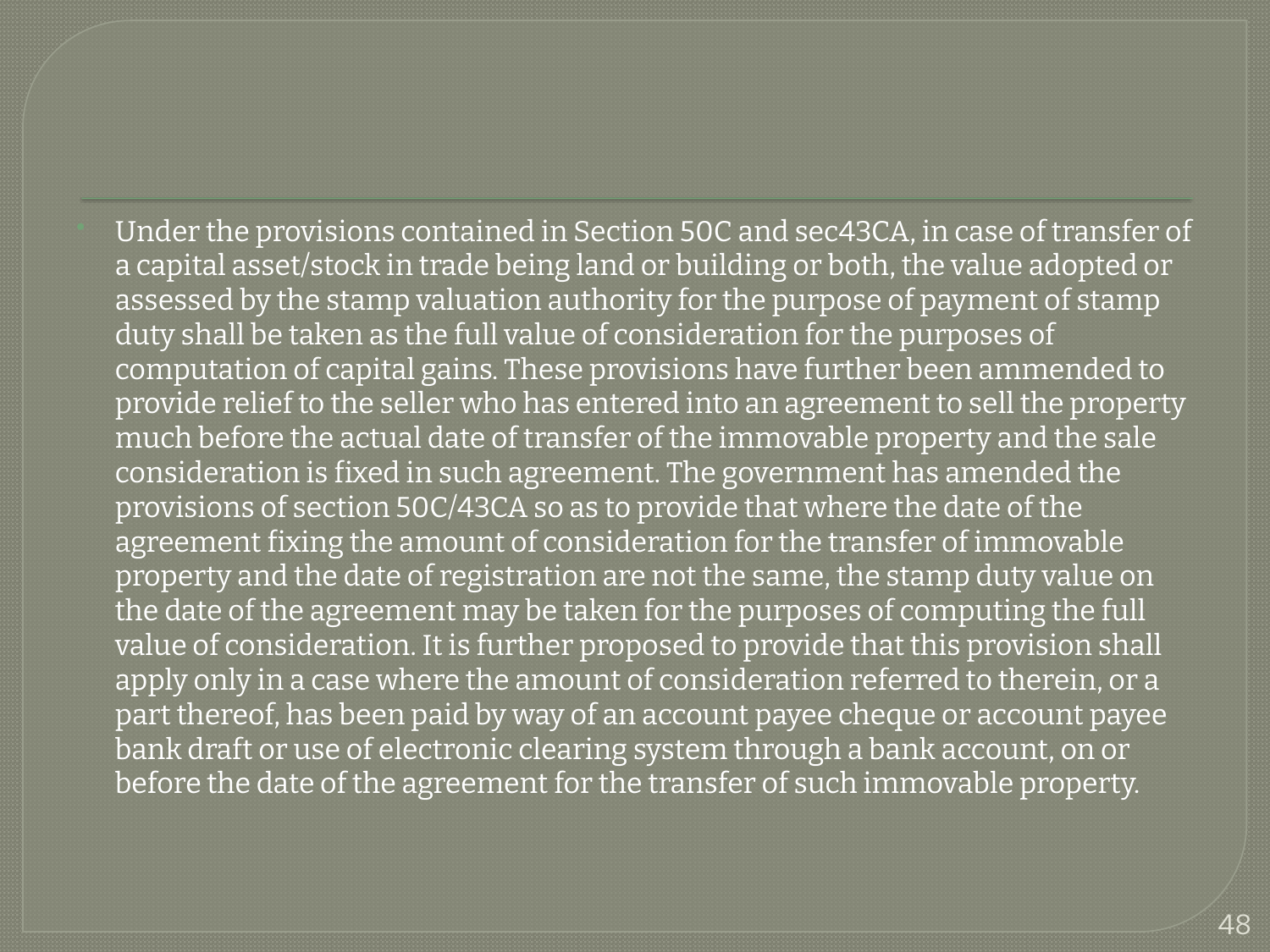

Under the provisions contained in Section 50C and sec43CA, in case of transfer of a capital asset/stock in trade being land or building or both, the value adopted or assessed by the stamp valuation authority for the purpose of payment of stamp duty shall be taken as the full value of consideration for the purposes of computation of capital gains. These provisions have further been ammended to provide relief to the seller who has entered into an agreement to sell the property much before the actual date of transfer of the immovable property and the sale consideration is fixed in such agreement. The government has amended the provisions of section 50C/43CA so as to provide that where the date of the agreement fixing the amount of consideration for the transfer of immovable property and the date of registration are not the same, the stamp duty value on the date of the agreement may be taken for the purposes of computing the full value of consideration. It is further proposed to provide that this provision shall apply only in a case where the amount of consideration referred to therein, or a part thereof, has been paid by way of an account payee cheque or account payee bank draft or use of electronic clearing system through a bank account, on or before the date of the agreement for the transfer of such immovable property.

48